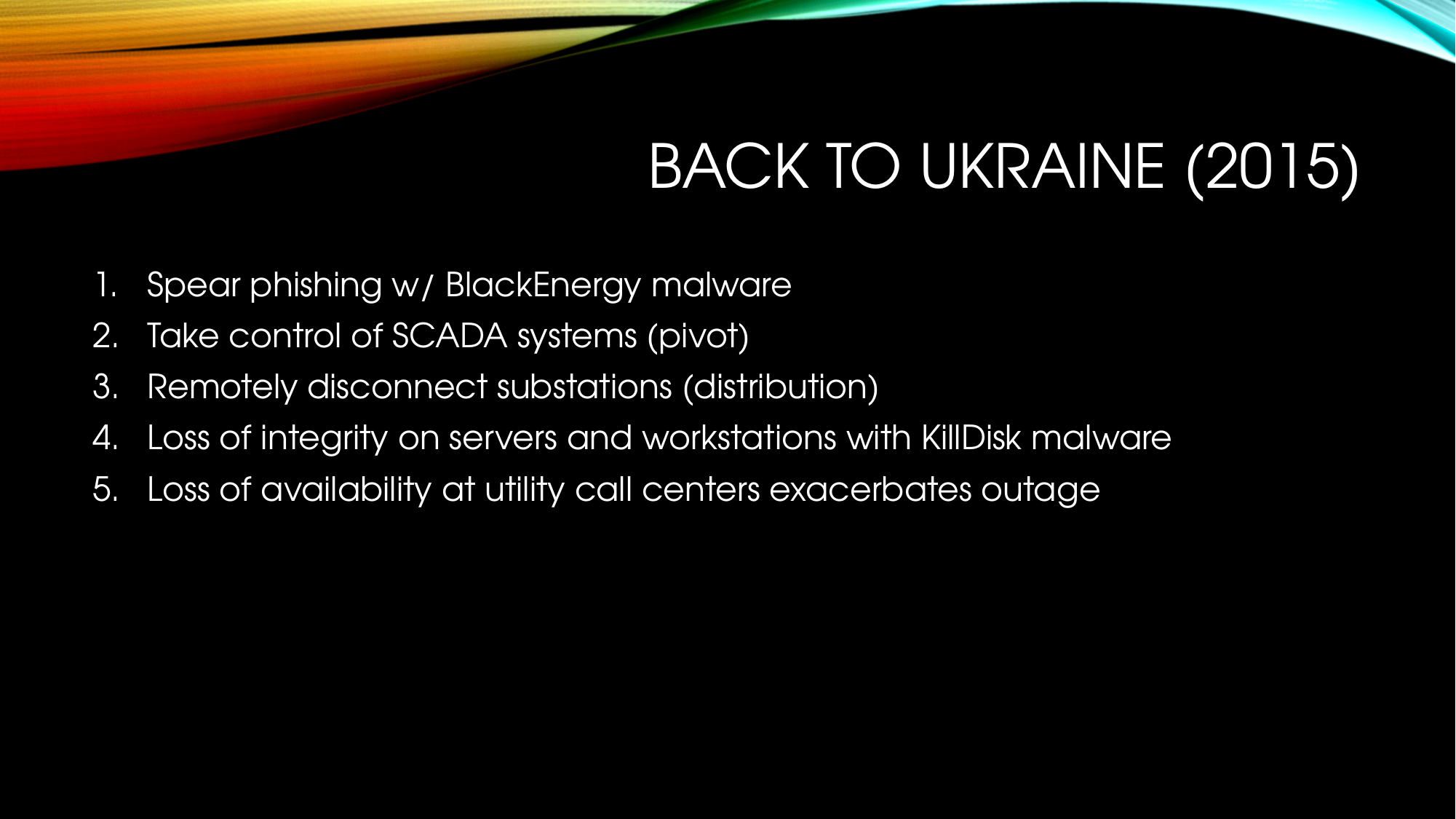

# Back to Ukraine (2015)
Spear phishing w/ BlackEnergy malware
Take control of SCADA systems (pivot)
Remotely disconnect substations (distribution)
Loss of integrity on servers and workstations with KillDisk malware
Loss of availability at utility call centers exacerbates outage